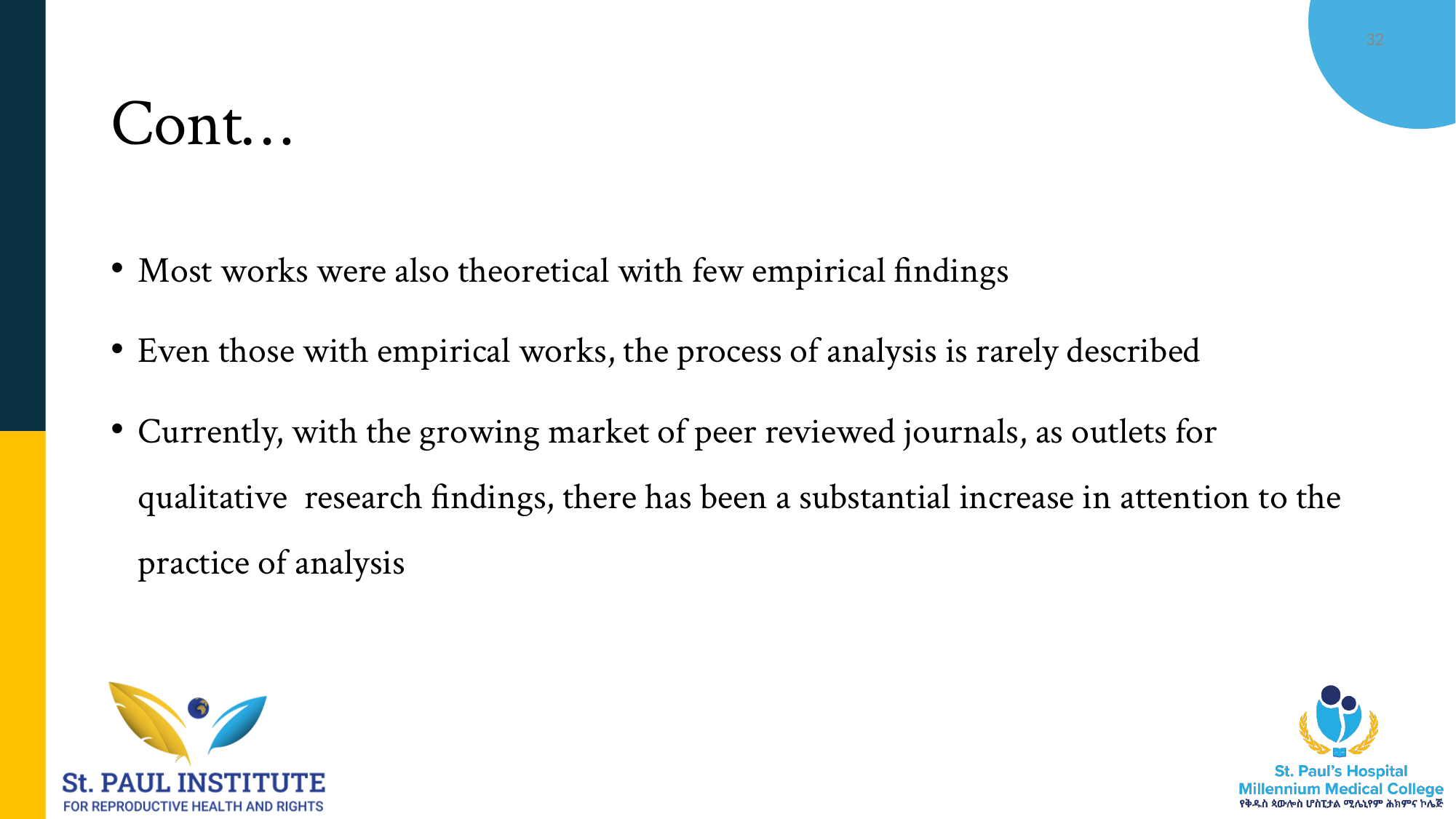

12/19/2025
M. Molla, SPIRHR

32
# Cont…
Most works were also theoretical with few empirical findings
Even those with empirical works, the process of analysis is rarely described
Currently, with the growing market of peer reviewed journals, as outlets for qualitative  research findings, there has been a substantial increase in attention to the practice of analysis